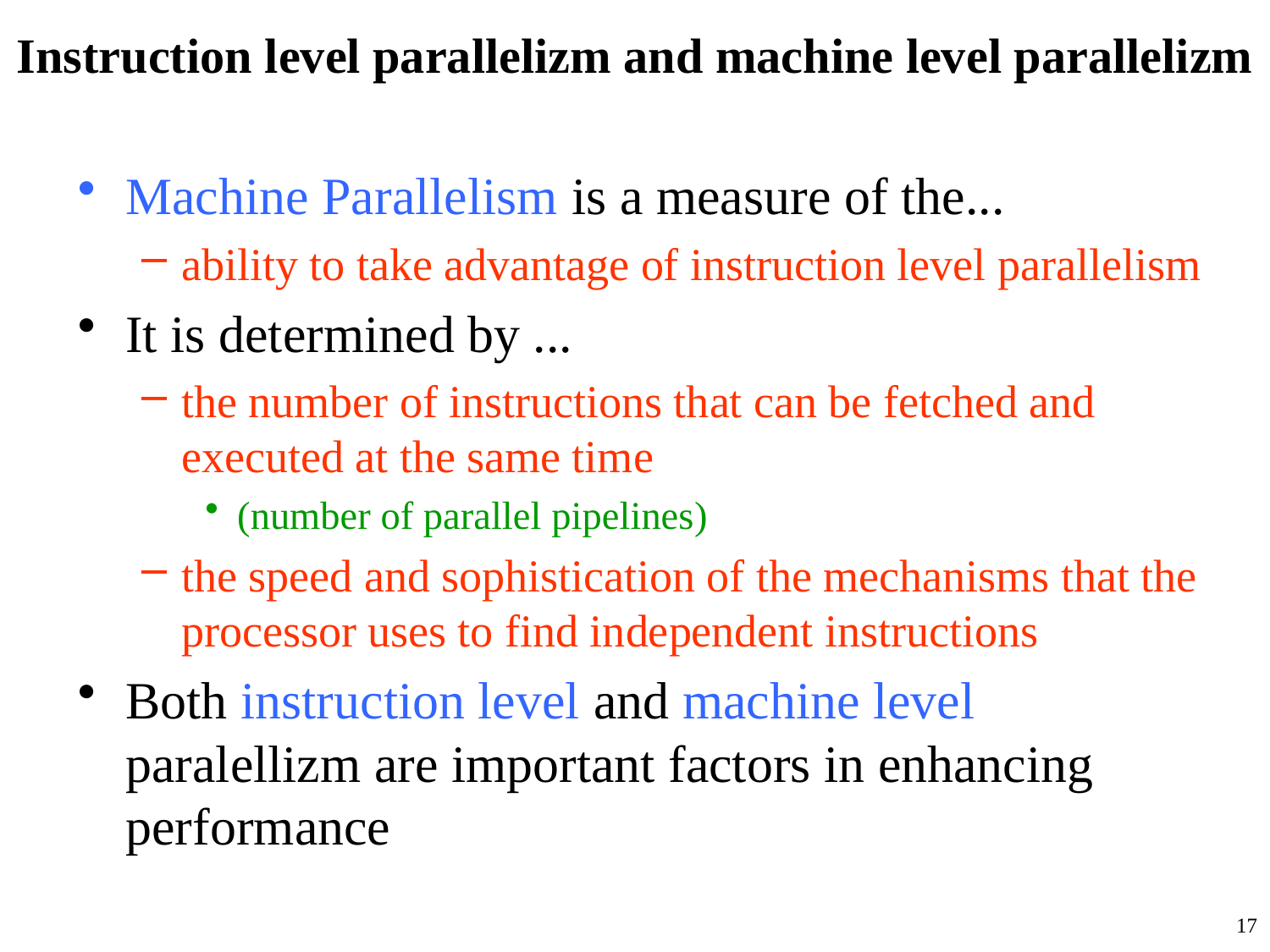

# Instruction level parallelizm and machine level parallelizm
Machine Parallelism is a measure of the...
ability to take advantage of instruction level parallelism
It is determined by ...
the number of instructions that can be fetched and executed at the same time
(number of parallel pipelines)
the speed and sophistication of the mechanisms that the processor uses to find independent instructions
Both instruction level and machine level paralellizm are important factors in enhancing performance
17